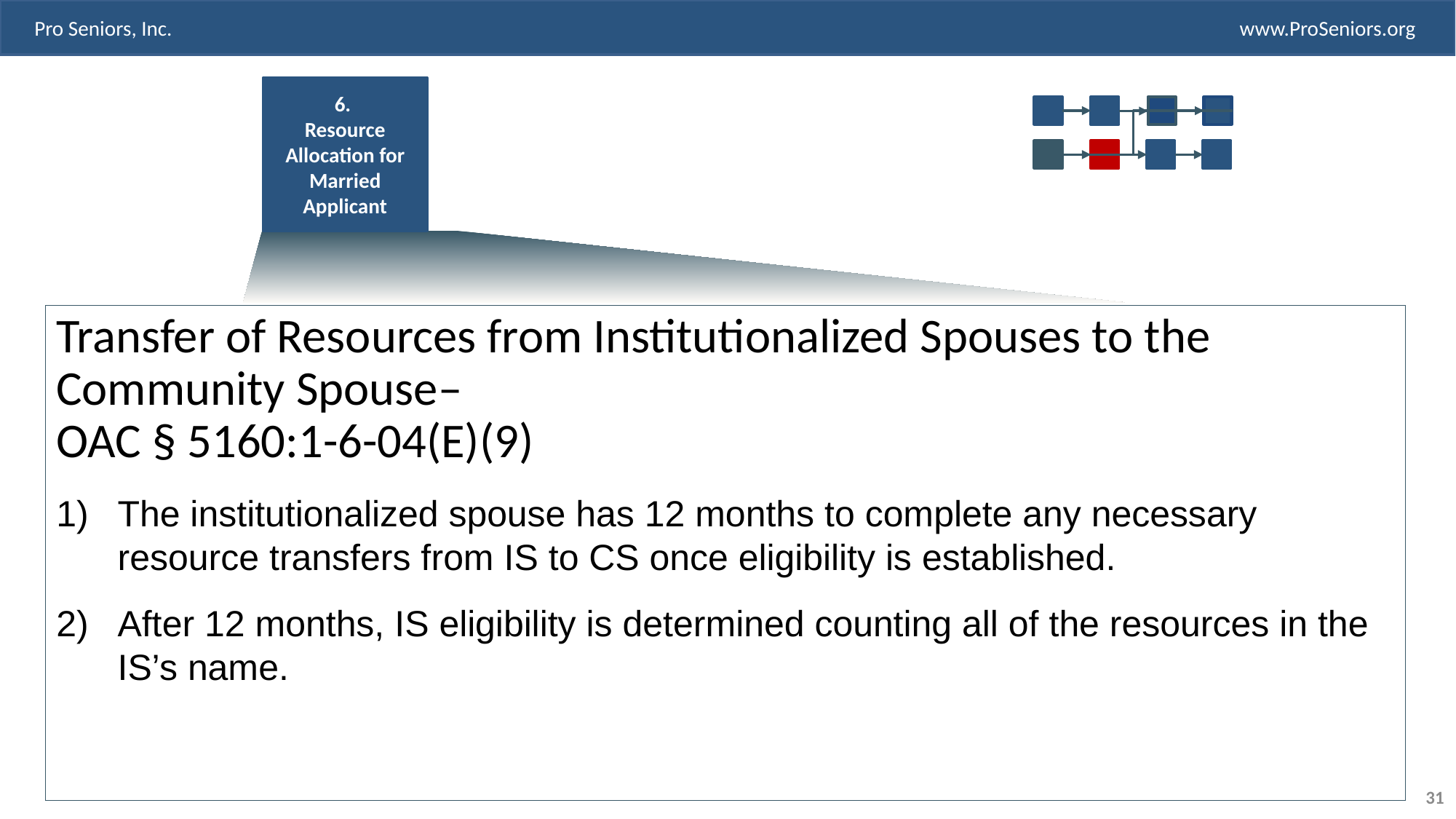

6.
Resource Allocation for Married Applicant

Transfer of Resources from Institutionalized Spouses to the Community Spouse–
OAC § 5160:1-6-04(E)(9)
The institutionalized spouse has 12 months to complete any necessary resource transfers from IS to CS once eligibility is established.
After 12 months, IS eligibility is determined counting all of the resources in the IS’s name.
31